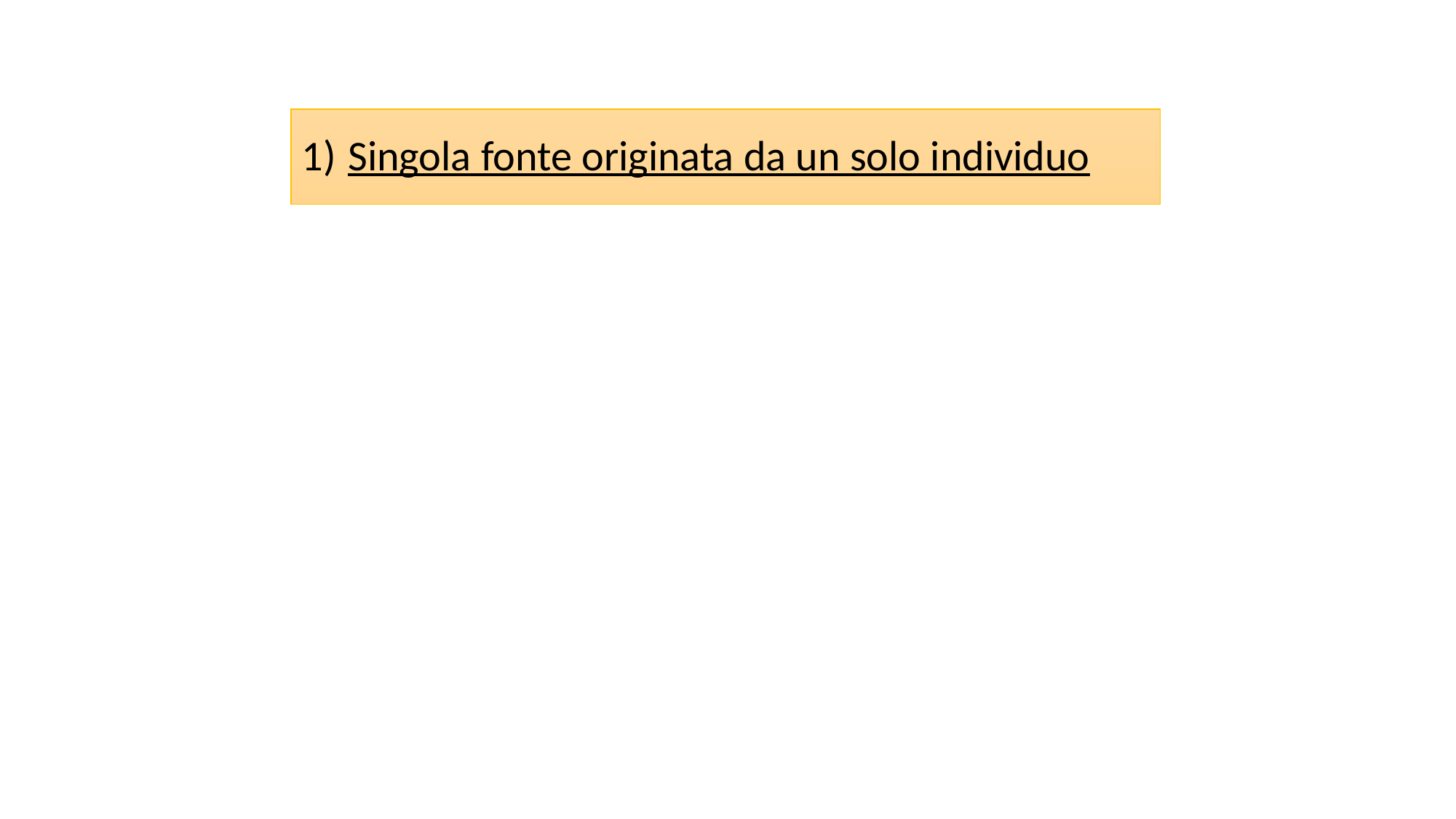

Singola fonte originata da un solo individuo